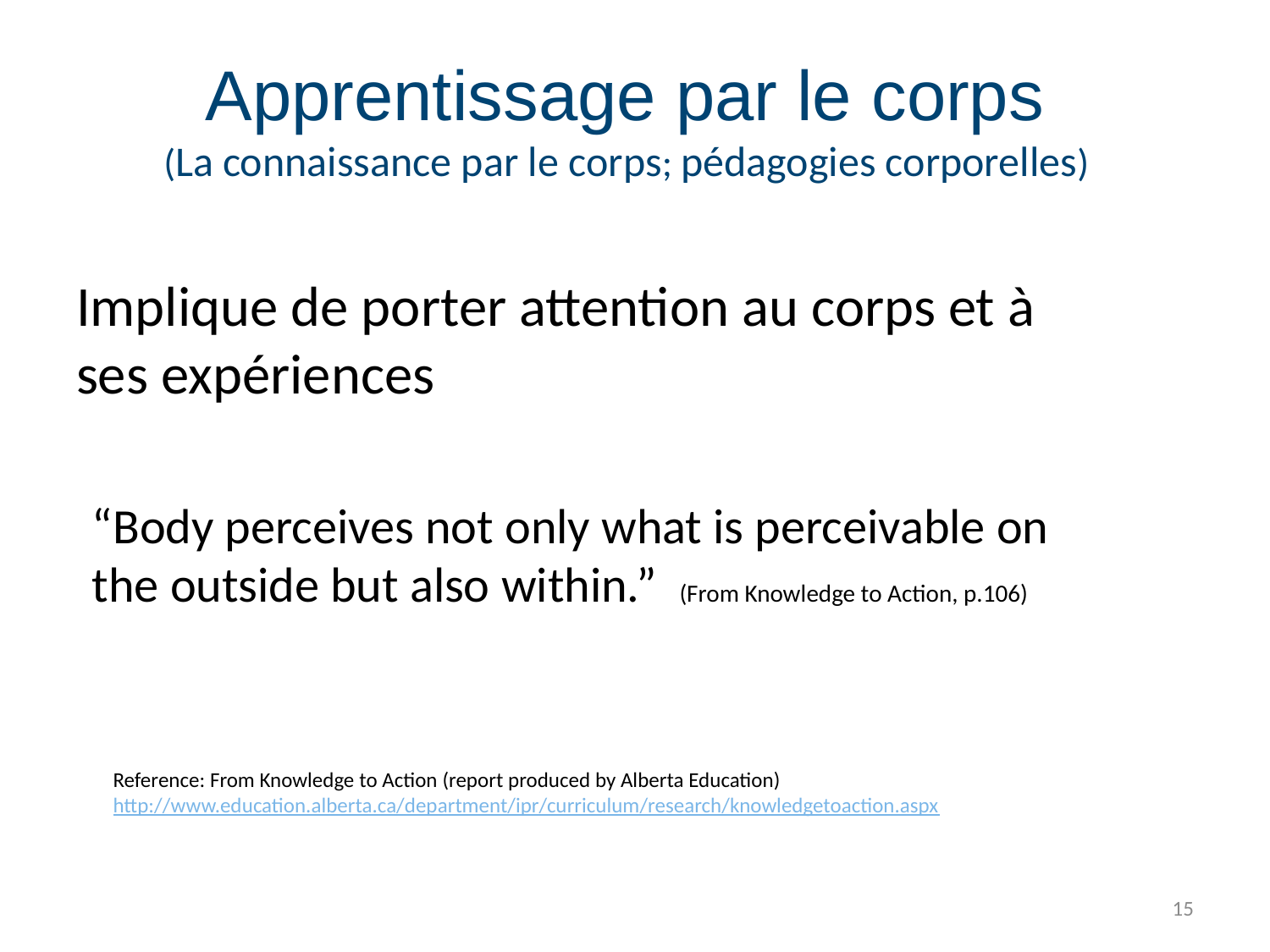

# Apprentissage par le corps (La connaissance par le corps; pédagogies corporelles)
Implique de porter attention au corps et à ses expériences

“Body perceives not only what is perceivable on the outside but also within.”  (From Knowledge to Action, p.106)

Reference: From Knowledge to Action (report produced by Alberta Education) http://www.education.alberta.ca/department/ipr/curriculum/research/knowledgetoaction.aspx

15